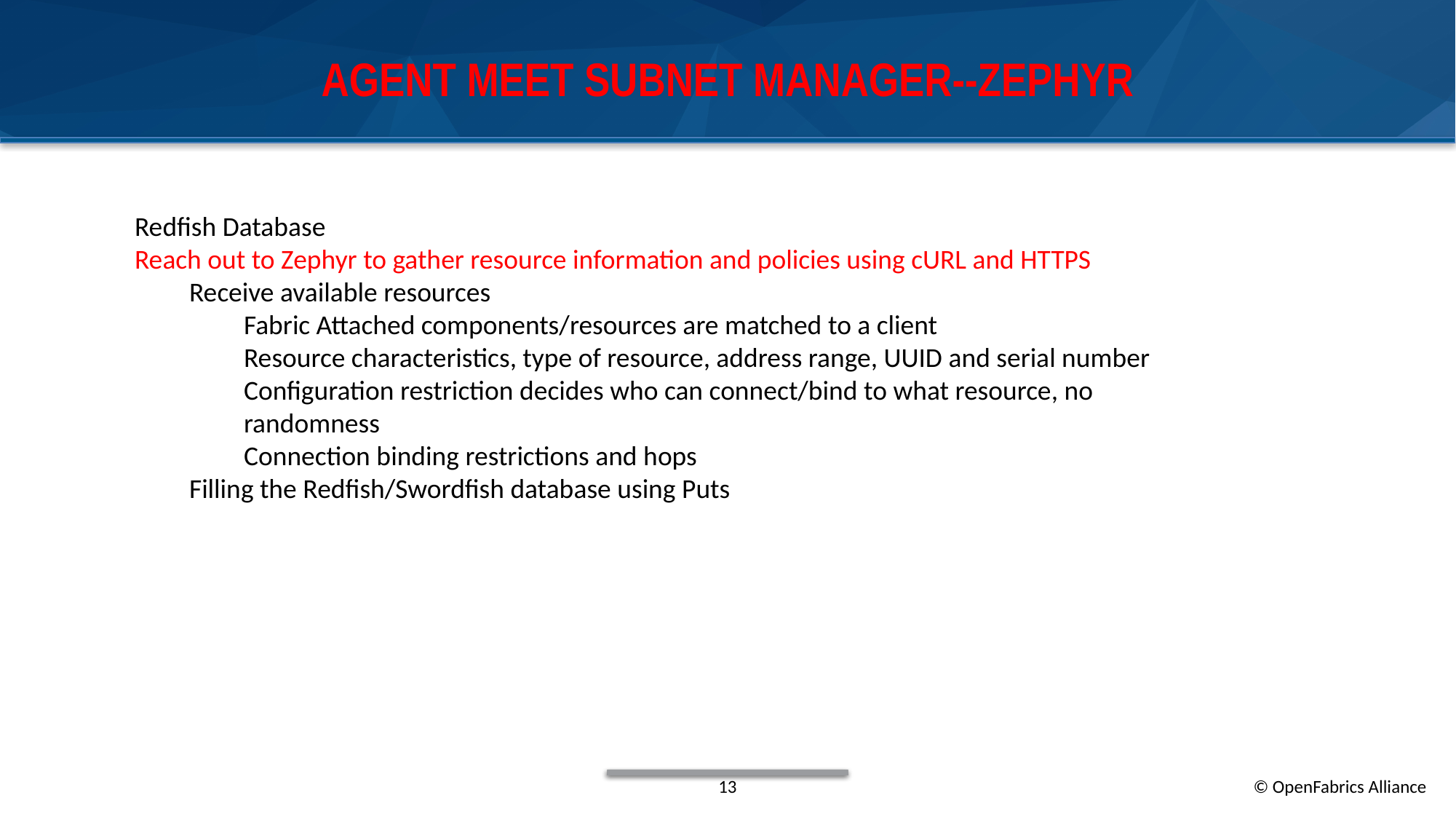

# Agent Meet Subnet Manager--Zephyr
Redfish Database
Reach out to Zephyr to gather resource information and policies using cURL and HTTPS
Receive available resources
Fabric Attached components/resources are matched to a client
Resource characteristics, type of resource, address range, UUID and serial number
Configuration restriction decides who can connect/bind to what resource, no randomness
Connection binding restrictions and hops
Filling the Redfish/Swordfish database using Puts
13
© OpenFabrics Alliance